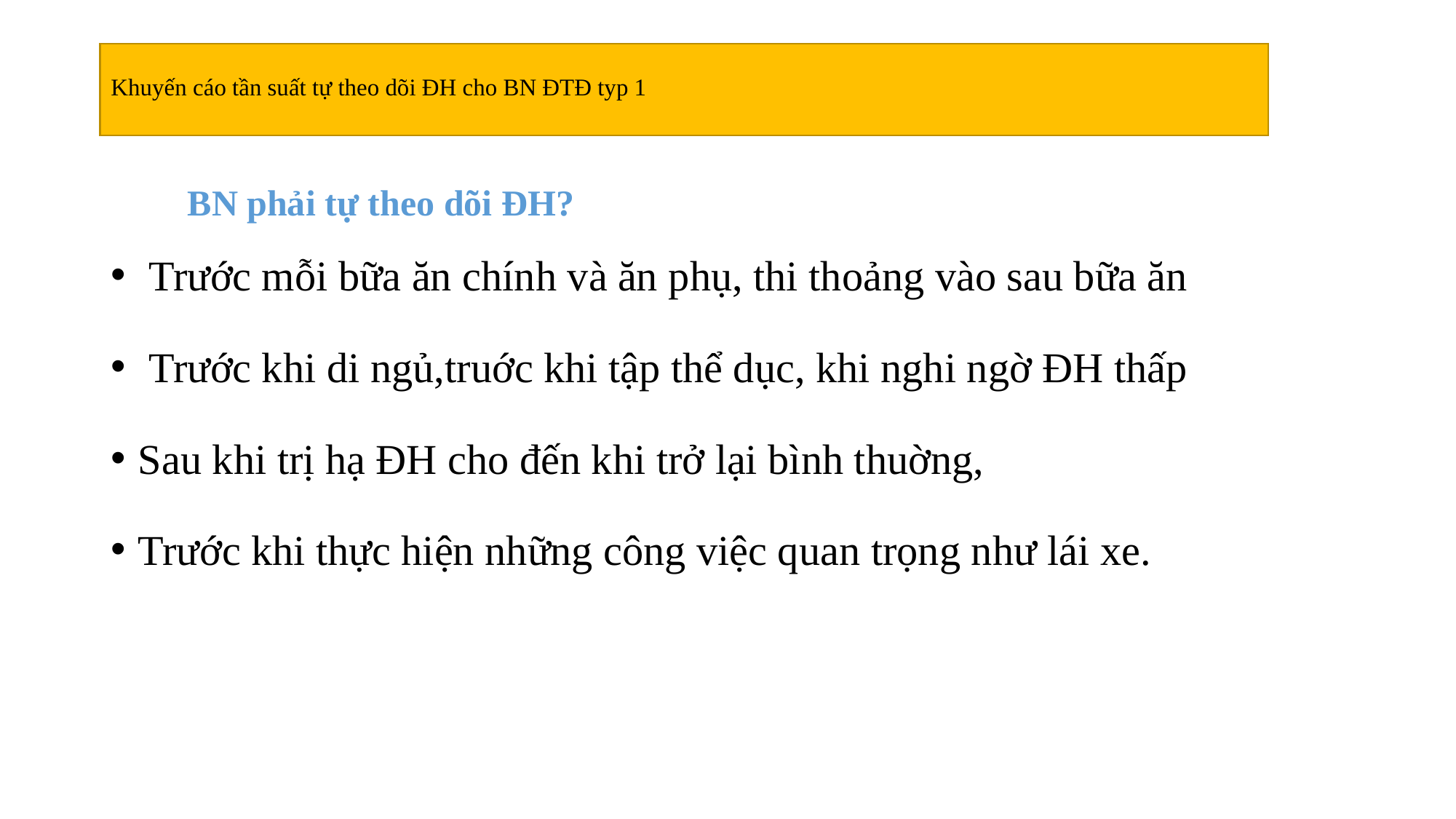

# Khuyến cáo tần suất tự theo dõi ÐH cho BN ÐTÐ typ 1
BN phải tự theo dõi ÐH?
 Trước mỗi bữa ăn chính và ăn phụ, thi thoảng vào sau bữa ăn
 Trước khi di ngủ,truớc khi tập thể dục, khi nghi ngờ ÐH thấp
Sau khi trị hạ ÐH cho đến khi trở lại bình thuờng,
Trước khi thực hiện những công việc quan trọng như lái xe.